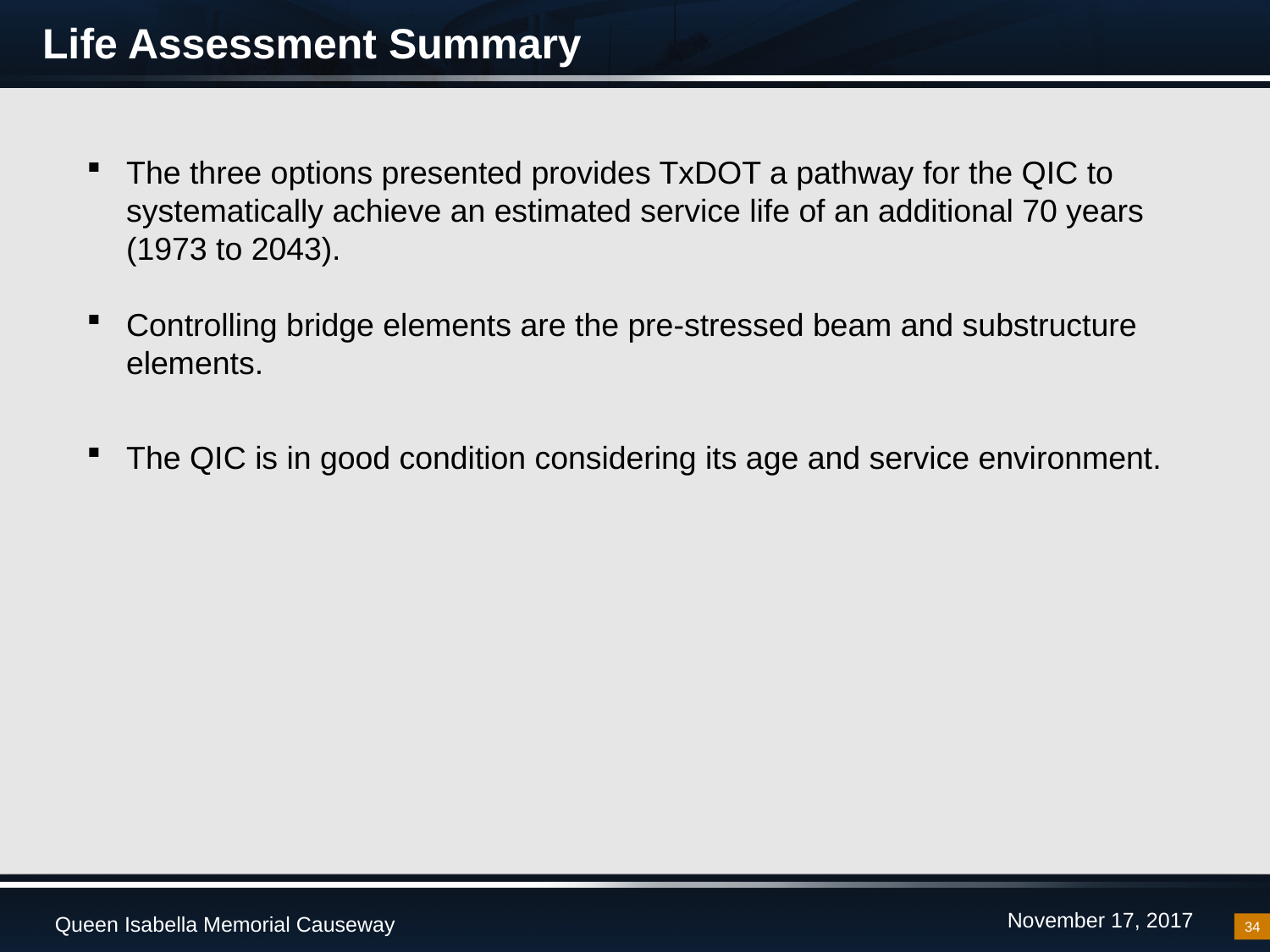

# Life Assessment Summary
The three options presented provides TxDOT a pathway for the QIC to systematically achieve an estimated service life of an additional 70 years (1973 to 2043).

Controlling bridge elements are the pre-stressed beam and substructure elements.
The QIC is in good condition considering its age and service environment.

34